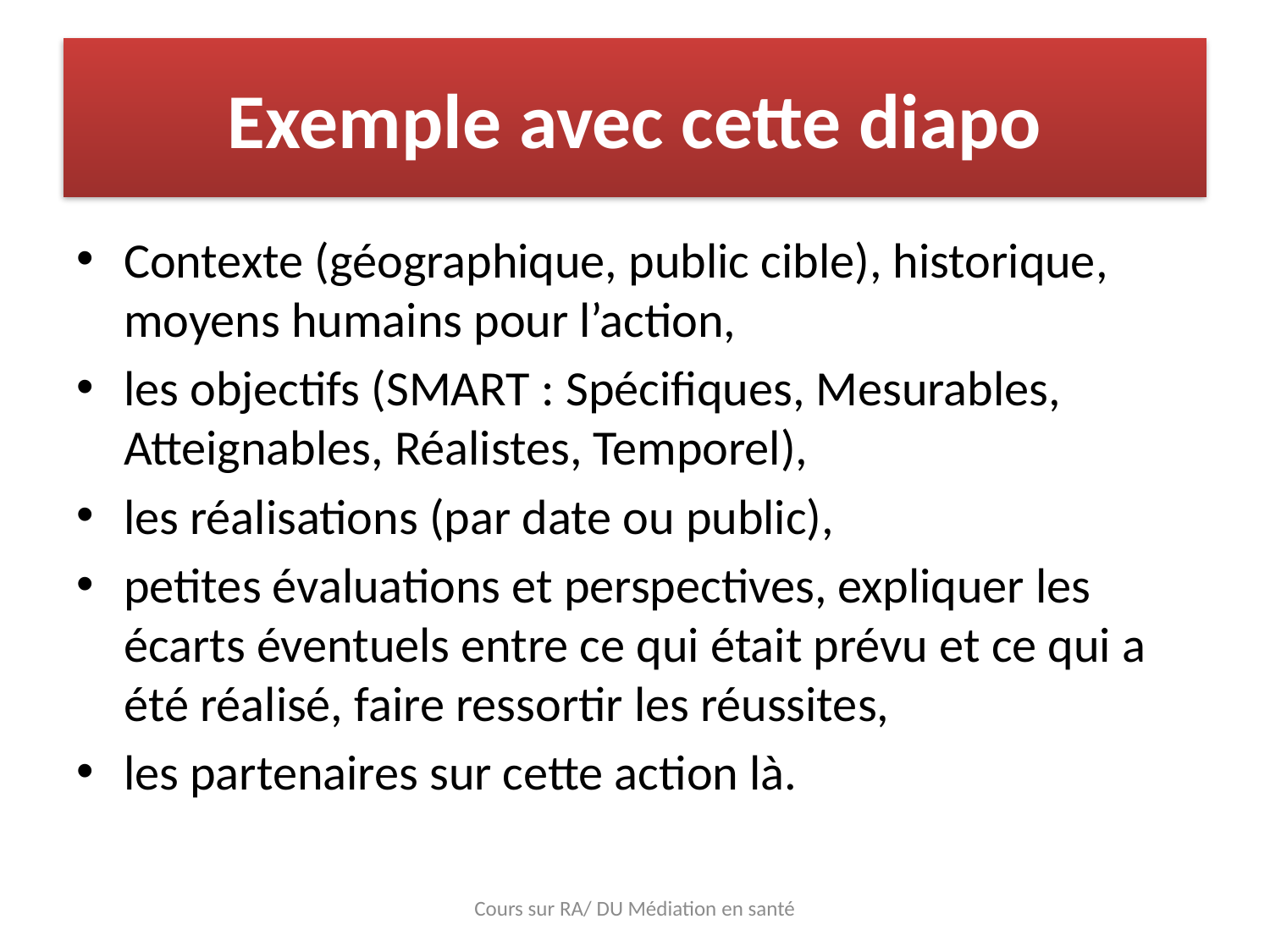

# Exemple avec cette diapo
Contexte (géographique, public cible), historique, moyens humains pour l’action,
les objectifs (SMART : Spécifiques, Mesurables, Atteignables, Réalistes, Temporel),
les réalisations (par date ou public),
petites évaluations et perspectives, expliquer les écarts éventuels entre ce qui était prévu et ce qui a été réalisé, faire ressortir les réussites,
les partenaires sur cette action là.
Cours sur RA/ DU Médiation en santé